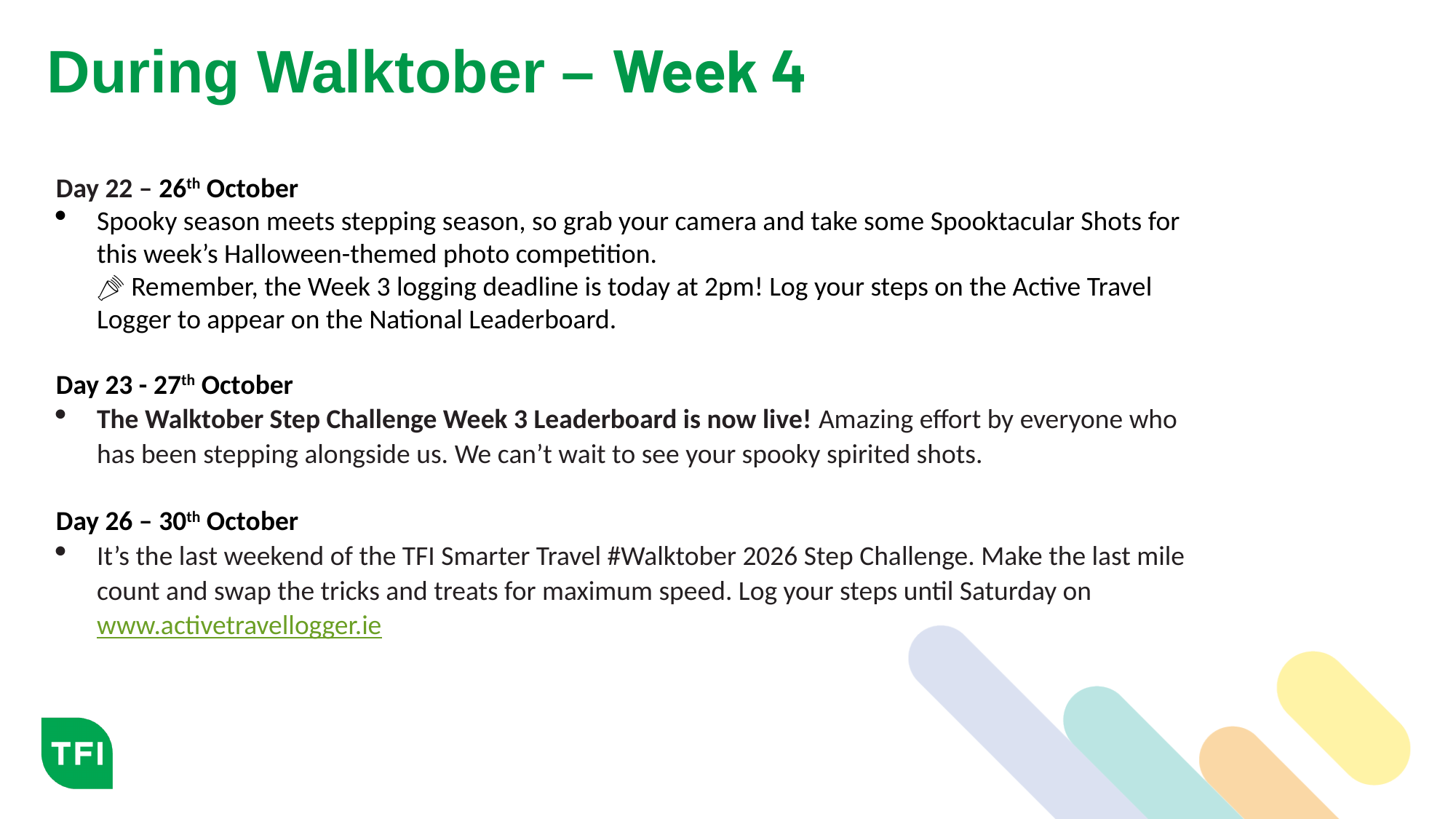

# During Walktober – Week 4
Day 22 – 26th October
Spooky season meets stepping season, so grab your camera and take some Spooktacular Shots for this week’s Halloween-themed photo competition.
📣 Remember, the Week 3 logging deadline is today at 2pm! Log your steps on the Active Travel Logger to appear on the National Leaderboard.
Day 23 - 27th October
The Walktober Step Challenge Week 3 Leaderboard is now live! Amazing effort by everyone who has been stepping alongside us. We can’t wait to see your spooky spirited shots.

Day 26 – 30th October
It’s the last weekend of the TFI Smarter Travel #Walktober 2026 Step Challenge. Make the last mile count and swap the tricks and treats for maximum speed. Log your steps until Saturday on www.activetravellogger.ie